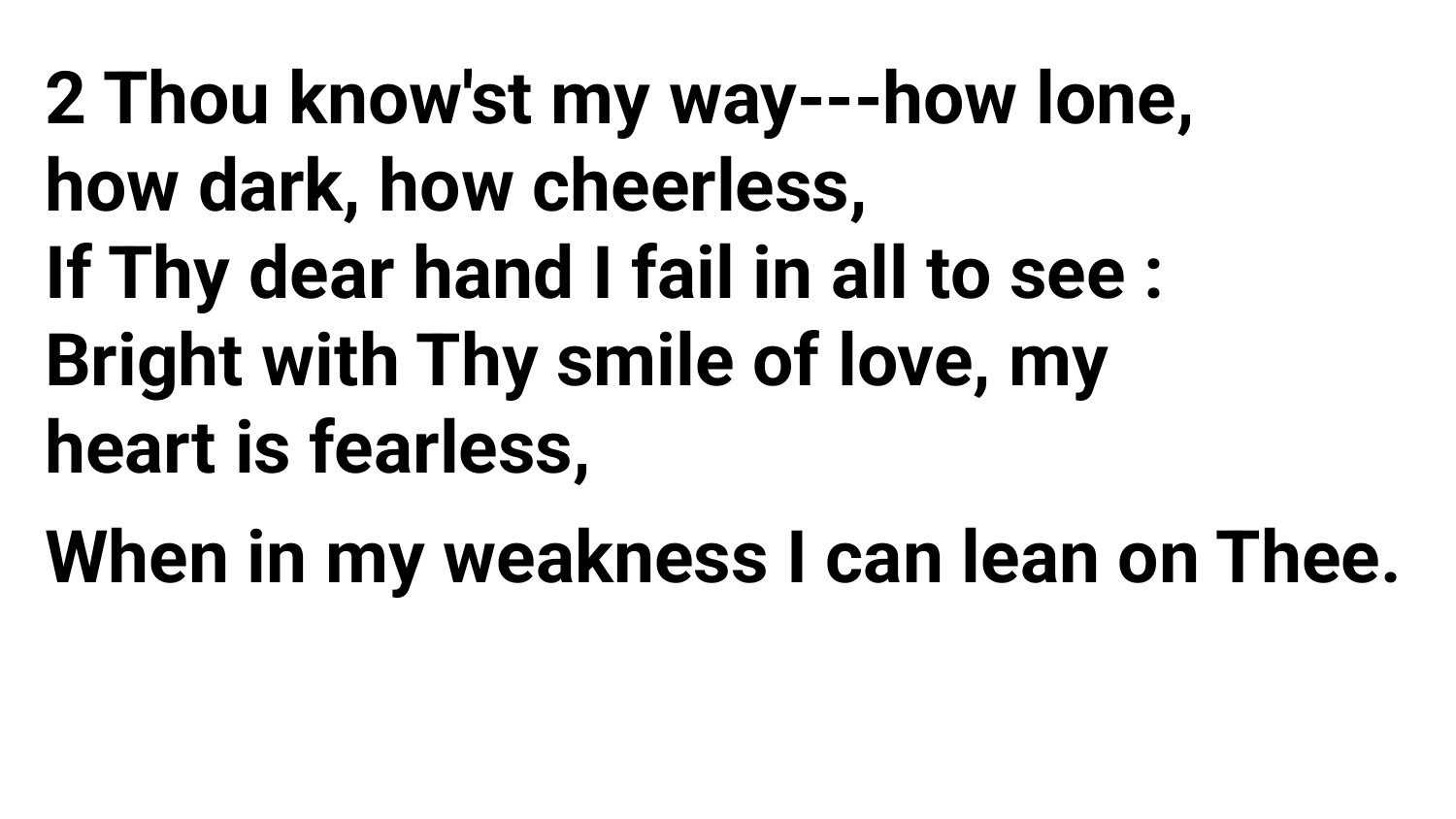

2 Thou know'st my way---how lone,
how dark, how cheerless,
If Thy dear hand I fail in all to see :
Bright with Thy smile of love, my
heart is fearless,
When in my weakness I can lean on Thee.